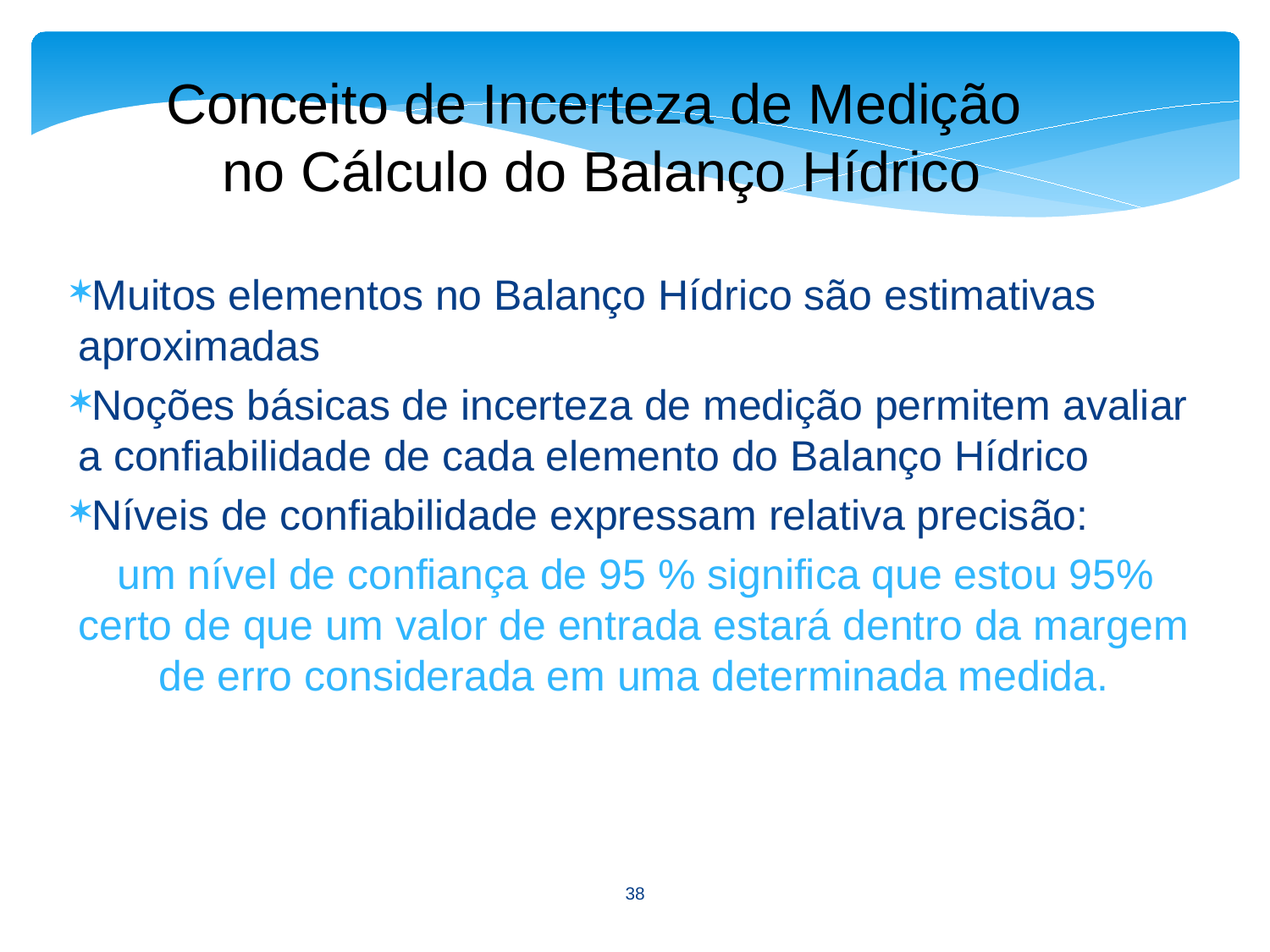

Conceito de Incerteza de Medição
no Cálculo do Balanço Hídrico
Muitos elementos no Balanço Hídrico são estimativas aproximadas
Noções básicas de incerteza de medição permitem avaliar a confiabilidade de cada elemento do Balanço Hídrico
Níveis de confiabilidade expressam relativa precisão:
 um nível de confiança de 95 % significa que estou 95% certo de que um valor de entrada estará dentro da margem de erro considerada em uma determinada medida.

38